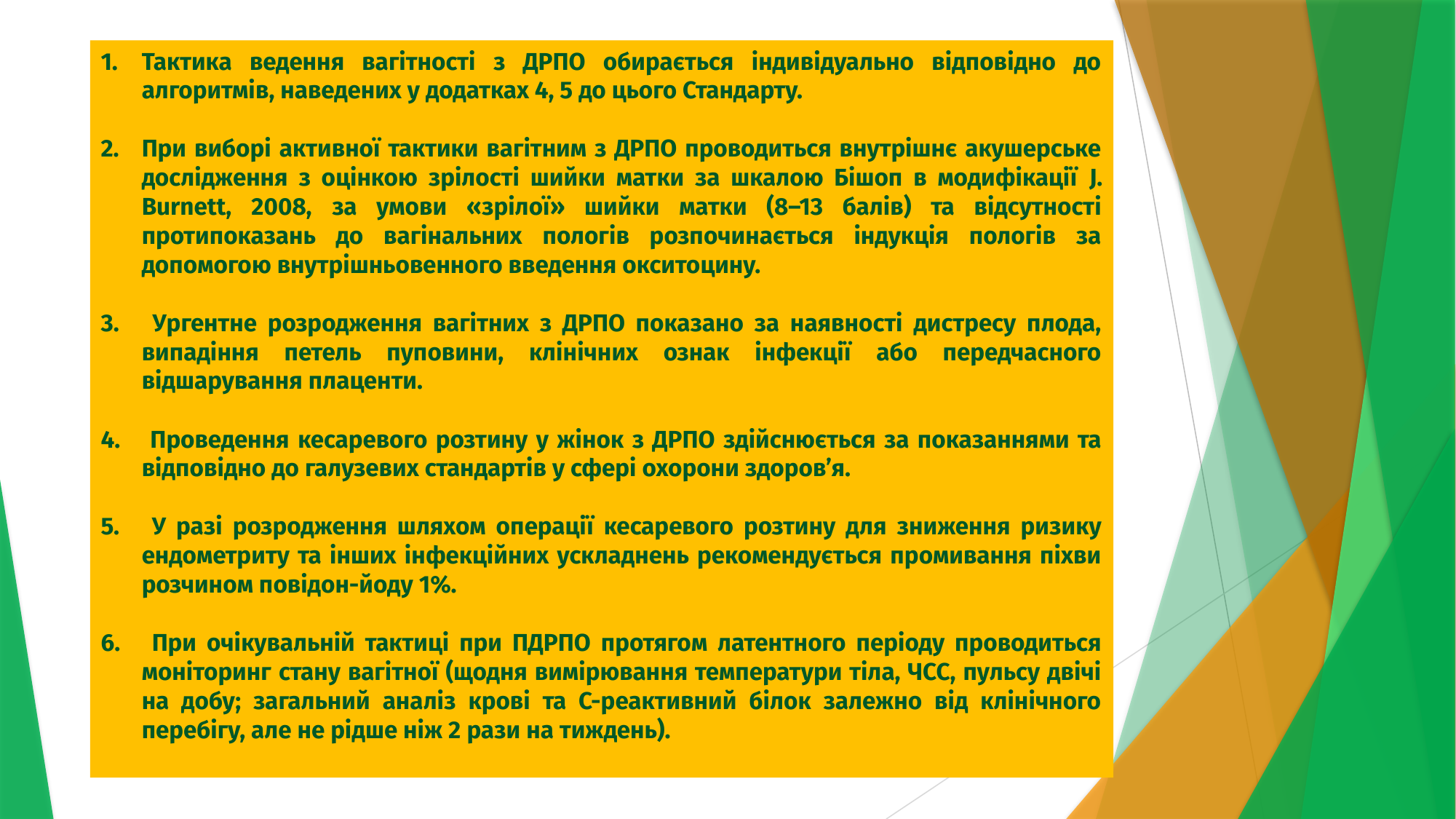

Тактика ведення вагітності з ДРПО обирається індивідуально відповідно до алгоритмів, наведених у додатках 4, 5 до цього Стандарту.

При виборі активної тактики вагітним з ДРПО проводиться внутрішнє акушерське дослідження з оцінкою зрілості шийки матки за шкалою Бішоп в модифікації J. Burnett, 2008, за умови «зрілої» шийки матки (8–13 балів) та відсутності протипоказань до вагінальних пологів розпочинається індукція пологів за допомогою внутрішньовенного введення окситоцину.

 Ургентне розродження вагітних з ДРПО показано за наявності дистресу плода, випадіння петель пуповини, клінічних ознак інфекції або передчасного відшарування плаценти.

 Проведення кесаревого розтину у жінок з ДРПО здійснюється за показаннями та відповідно до галузевих стандартів у сфері охорони здоров’я.

 У разі розродження шляхом операції кесаревого розтину для зниження ризику ендометриту та інших інфекційних ускладнень рекомендується промивання піхви розчином повідон-йоду 1%.

 При очікувальній тактиці при ПДРПО протягом латентного періоду проводиться моніторинг стану вагітної (щодня вимірювання температури тіла, ЧСС, пульсу двічі на добу; загальний аналіз крові та С-реактивний білок залежно від клінічного перебігу, але не рідше ніж 2 рази на тиждень).